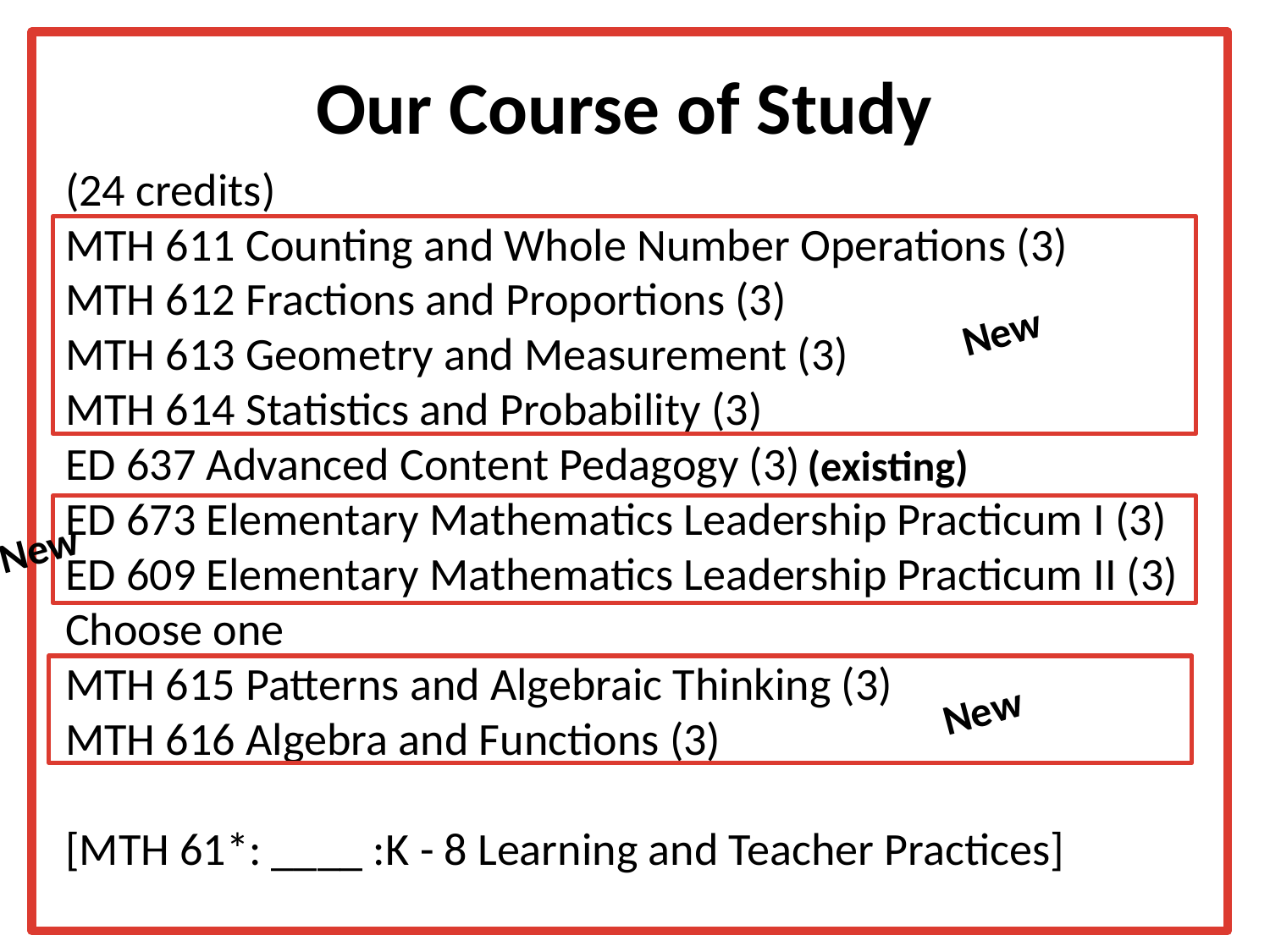

# Our Course of Study
(24 credits)
MTH 611 Counting and Whole Number Operations (3)
MTH 612 Fractions and Proportions (3)
MTH 613 Geometry and Measurement (3)
MTH 614 Statistics and Probability (3)
ED 637 Advanced Content Pedagogy (3)
ED 673 Elementary Mathematics Leadership Practicum I (3)
ED 609 Elementary Mathematics Leadership Practicum II (3)
Choose one
MTH 615 Patterns and Algebraic Thinking (3)
MTH 616 Algebra and Functions (3)

[MTH 61*: ____ :K - 8 Learning and Teacher Practices]

New
(existing)

New

New